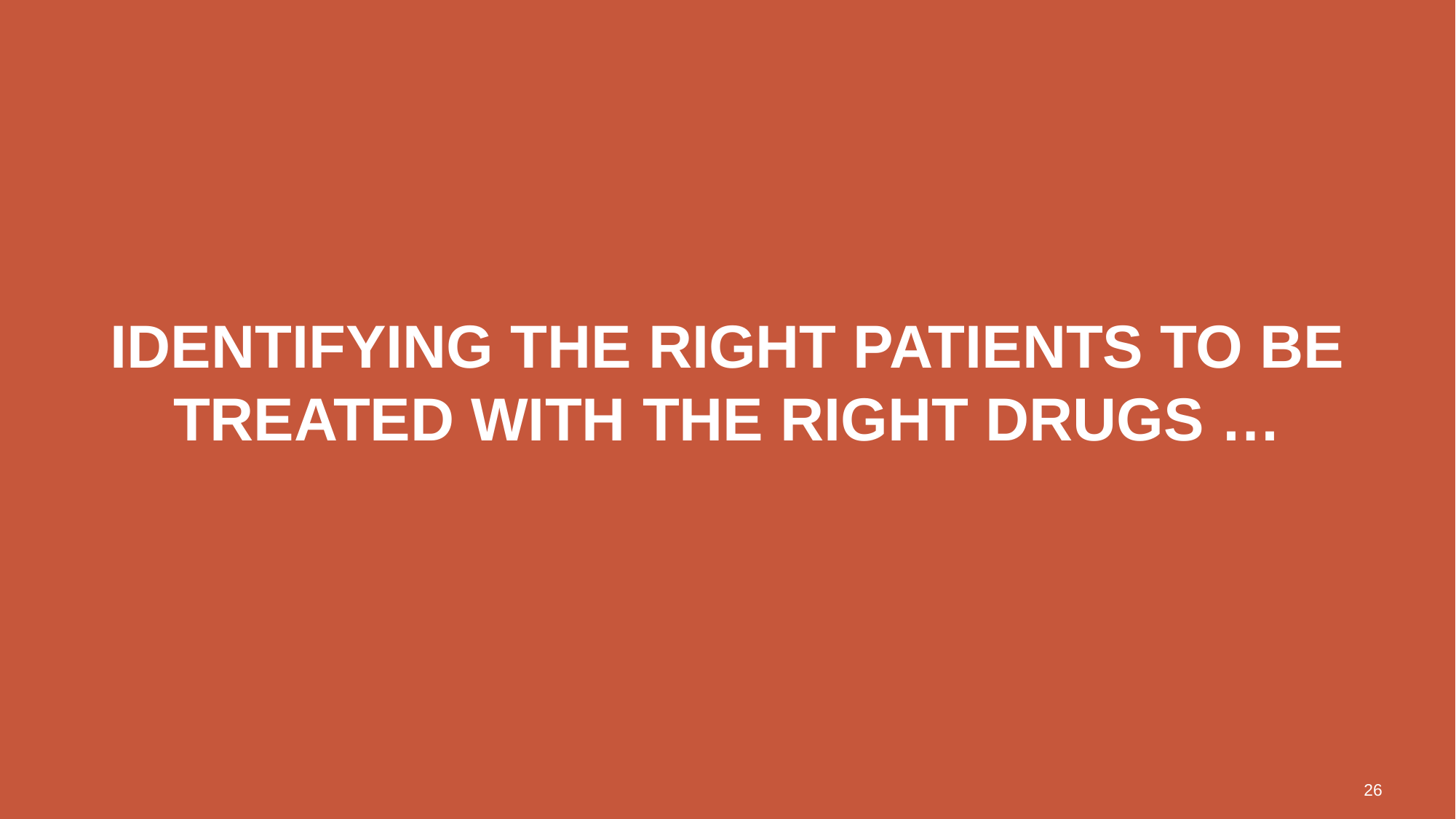

# Identifying the Right Patients to be treated with the Right Drugs …
26